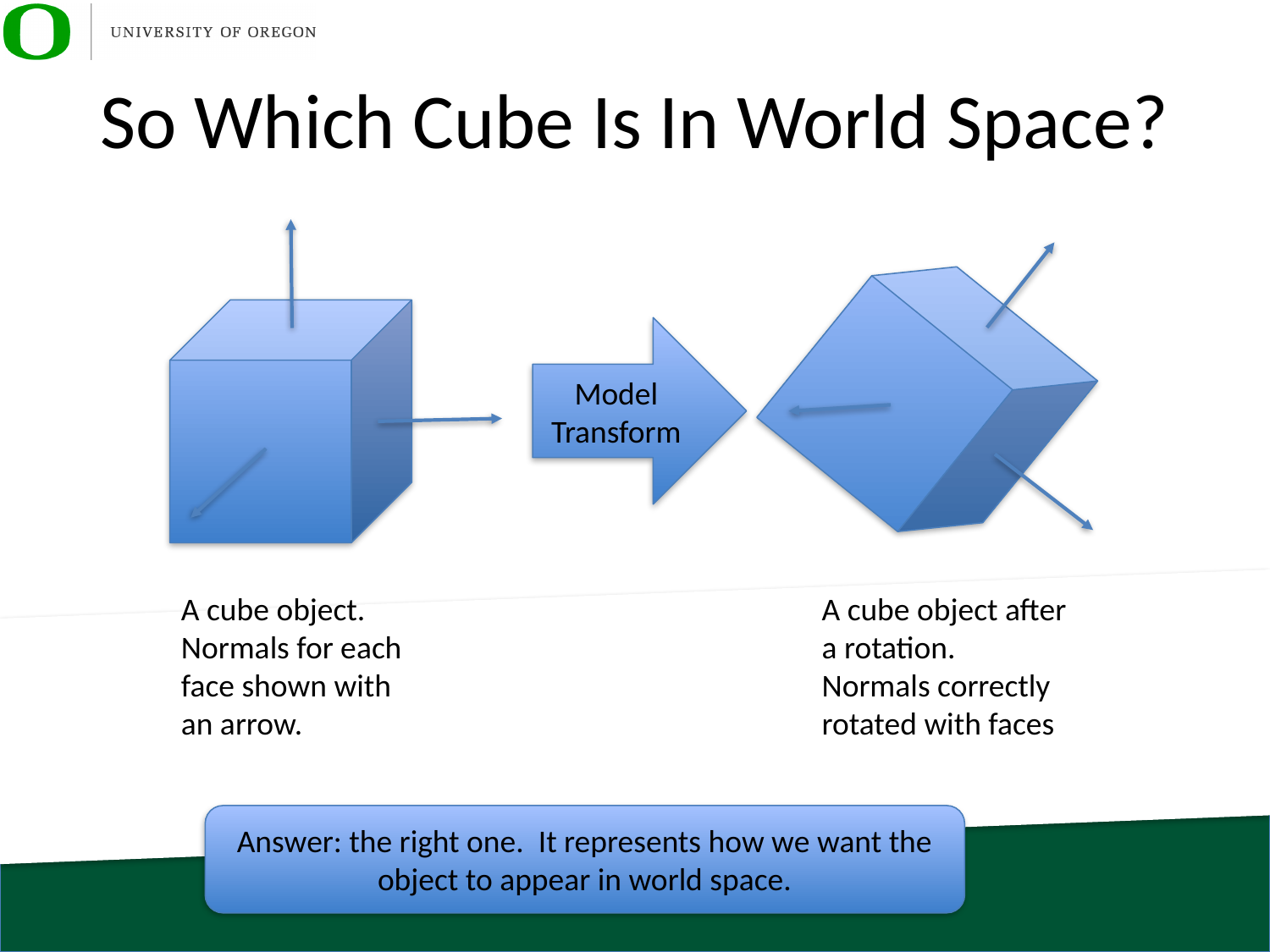

# So Which Cube Is In World Space?

Model
Transform
A cube object.
Normals for each face shown with an arrow.
A cube object after a rotation.
Normals correctly rotated with faces
Answer: the right one.  It represents how we want the object to appear in world space.